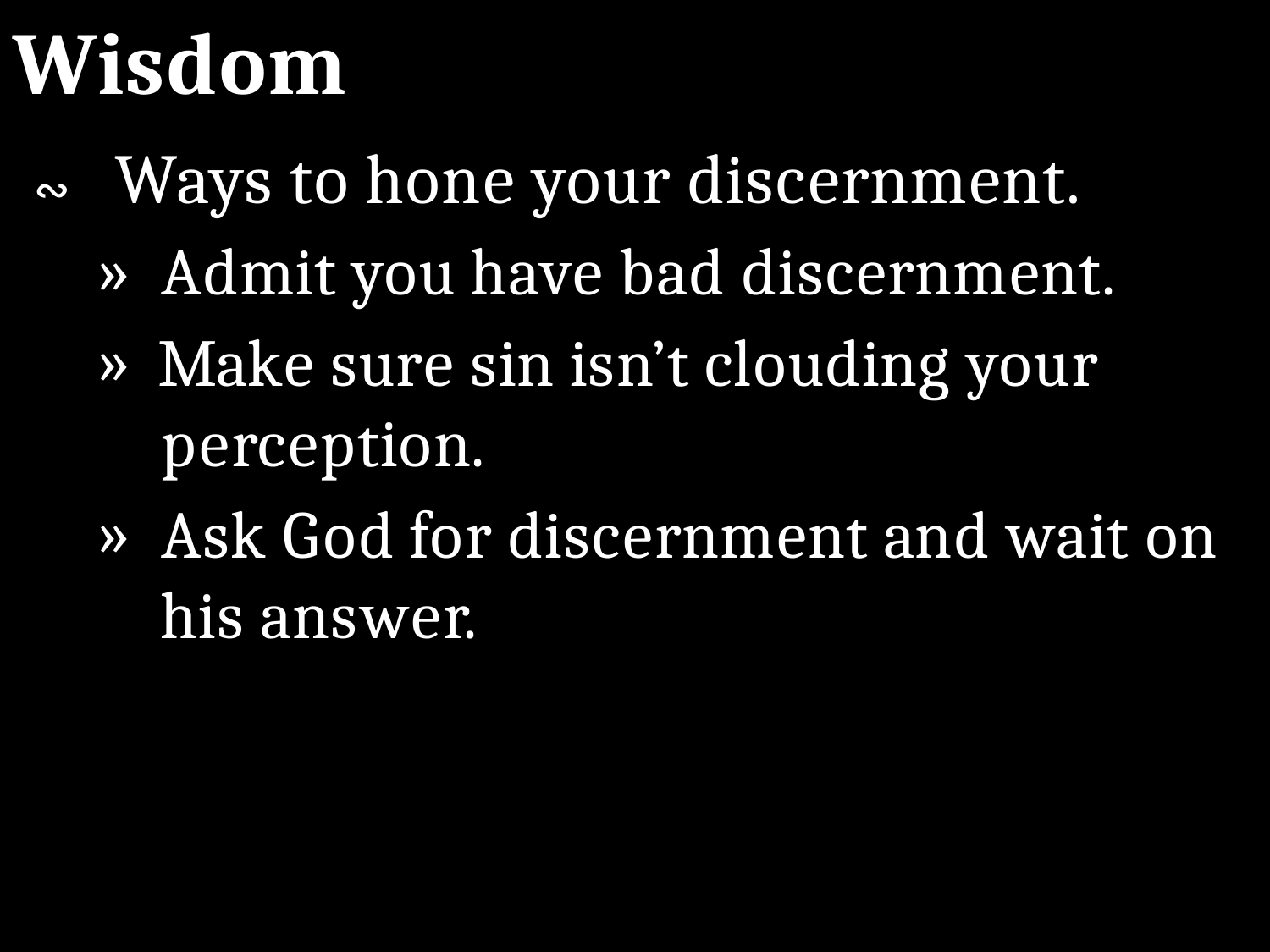

Wisdom
∾	Ways to hone your discernment.
Admit you have bad discernment.
Make sure sin isn’t clouding your perception.
Ask God for discernment and wait on his answer.